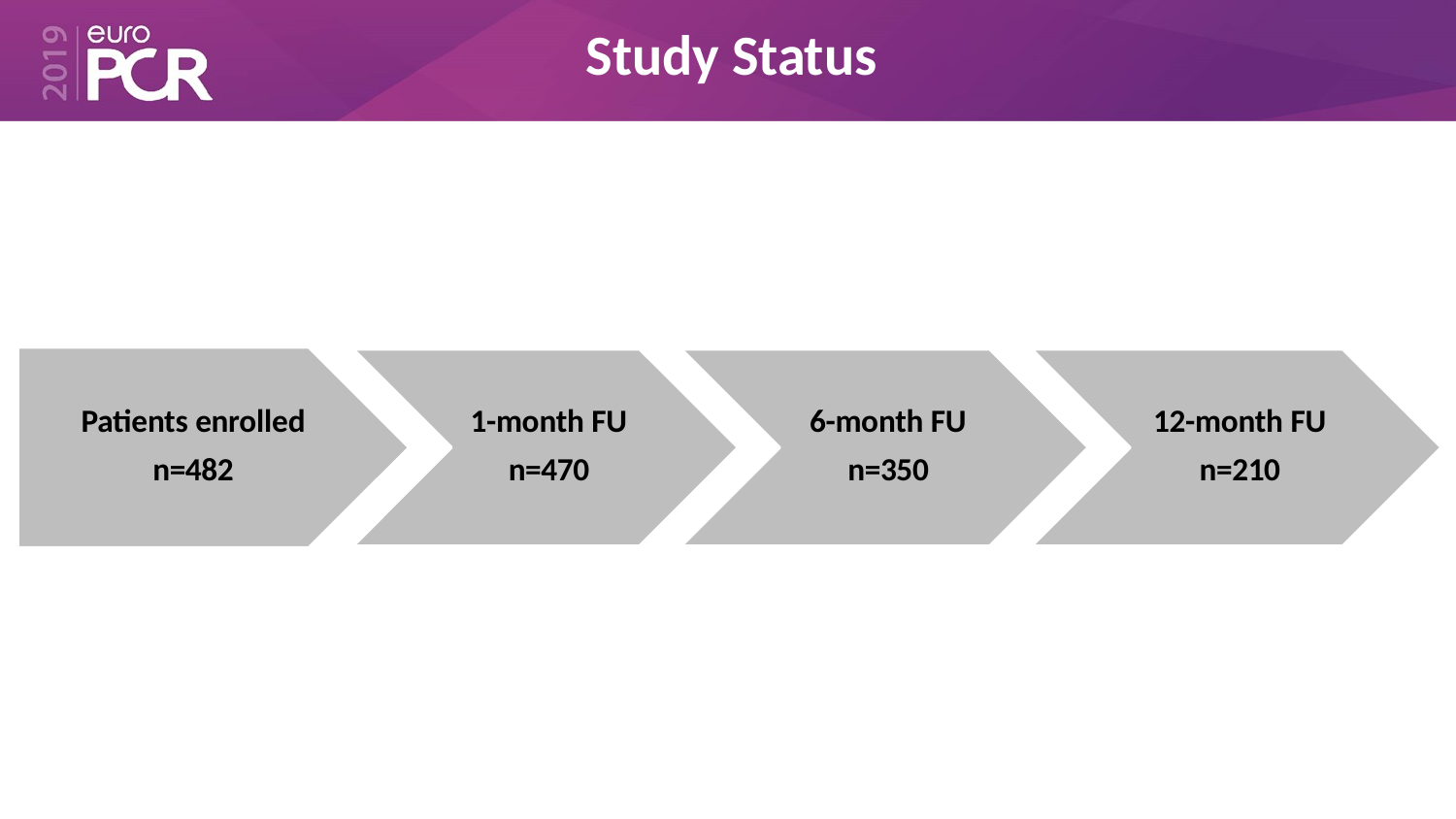

# Study Status

Patients enrolled
n=482
1-month FU
n=470
6-month FU
n=350
12-month FU
n=210